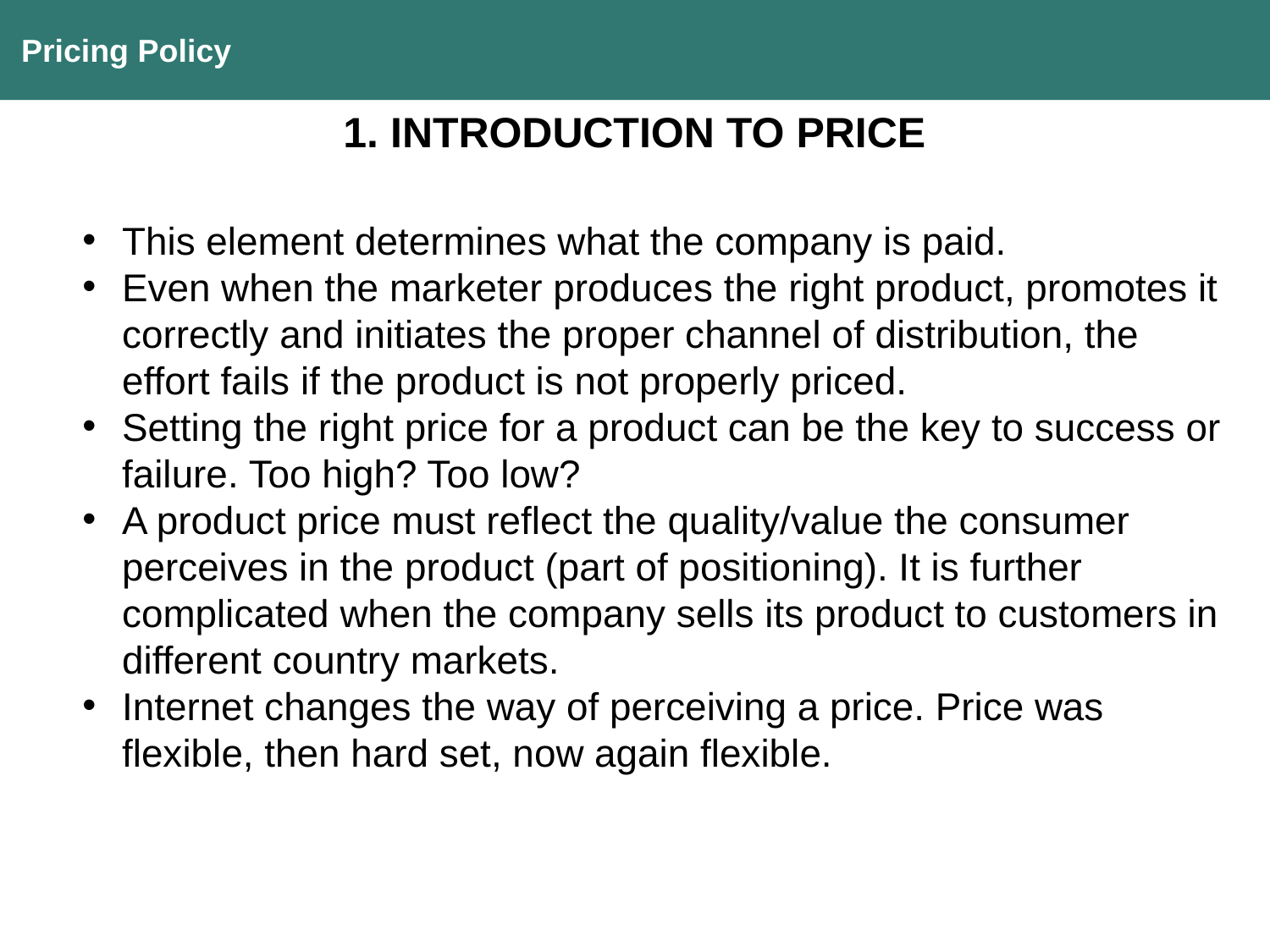

Pricing Policy
1. INTRODUCTION TO PRICE
This element determines what the company is paid.
Even when the marketer produces the right product, promotes it correctly and initiates the proper channel of distribution, the effort fails if the product is not properly priced.
Setting the right price for a product can be the key to success or failure. Too high? Too low?
A product price must reflect the quality/value the consumer perceives in the product (part of positioning). It is further complicated when the company sells its product to customers in different country markets.
Internet changes the way of perceiving a price. Price was flexible, then hard set, now again flexible.